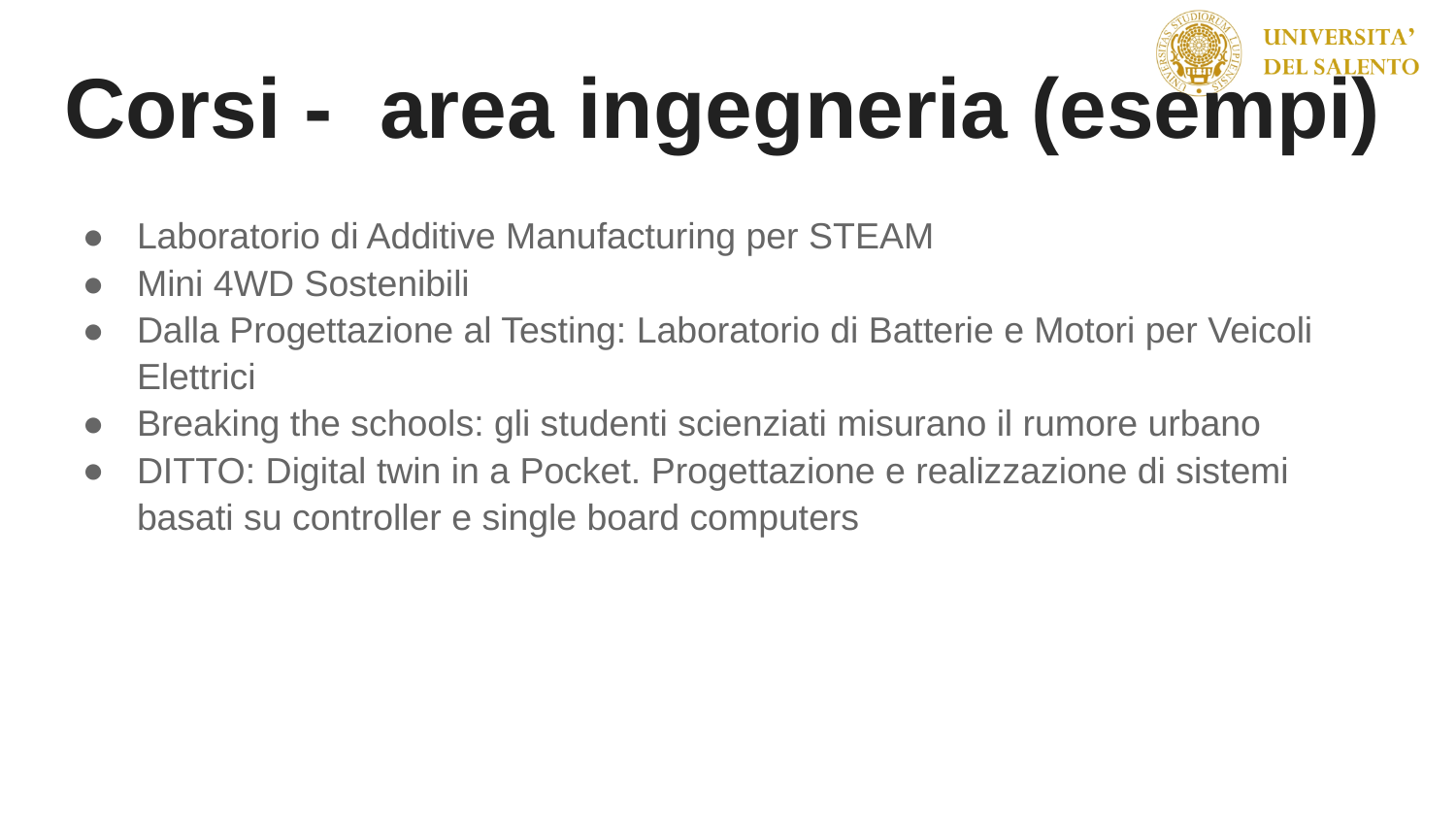

# Corsi -  area ingegneria (esempi)
Laboratorio di Additive Manufacturing per STEAM
Mini 4WD Sostenibili
Dalla Progettazione al Testing: Laboratorio di Batterie e Motori per Veicoli Elettrici
Breaking the schools: gli studenti scienziati misurano il rumore urbano
DITTO: Digital twin in a Pocket. Progettazione e realizzazione di sistemi basati su controller e single board computers